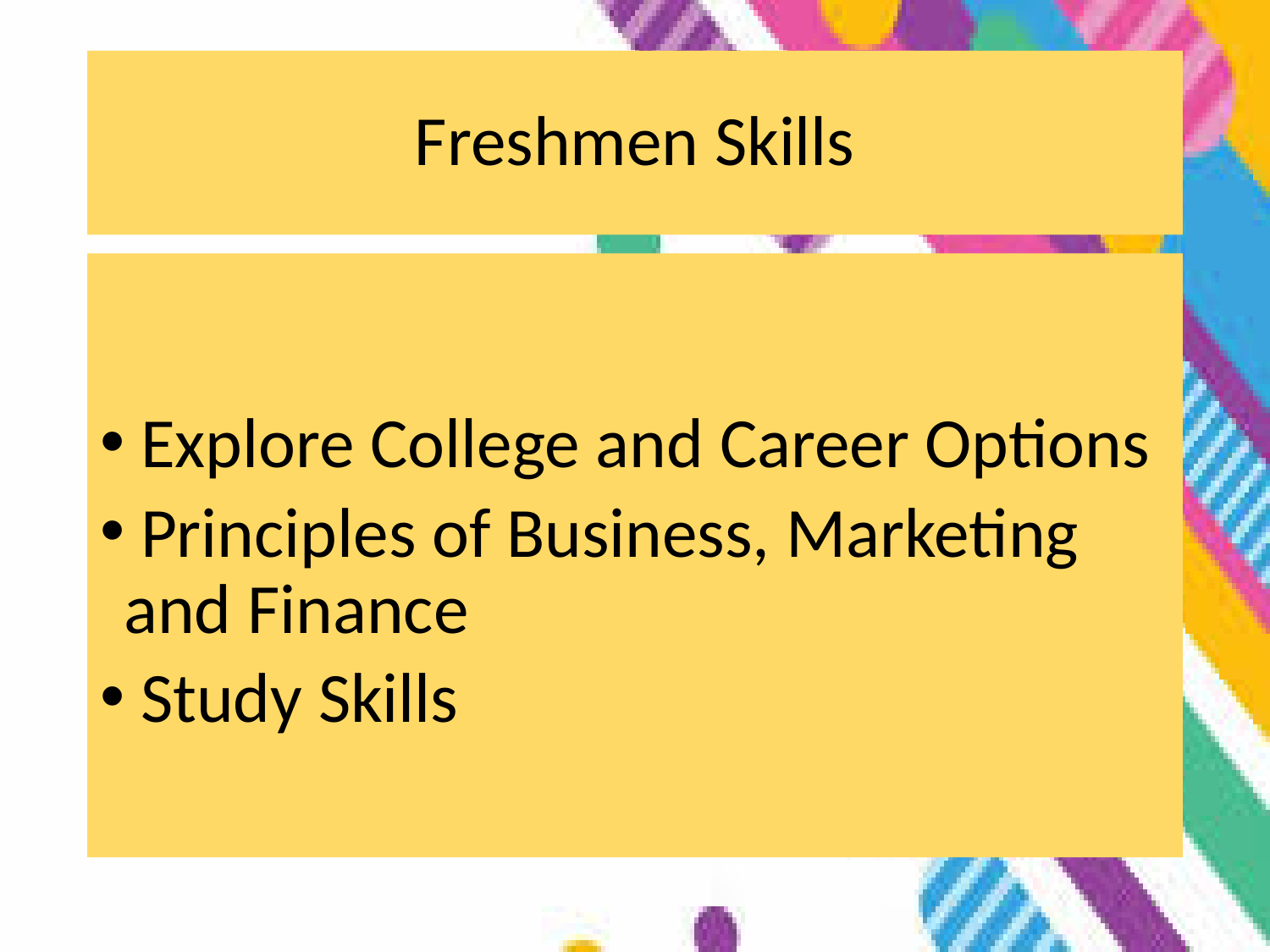

# Freshmen Skills

 Explore College and Career Options
 Principles of Business, Marketing and Finance
 Study Skills